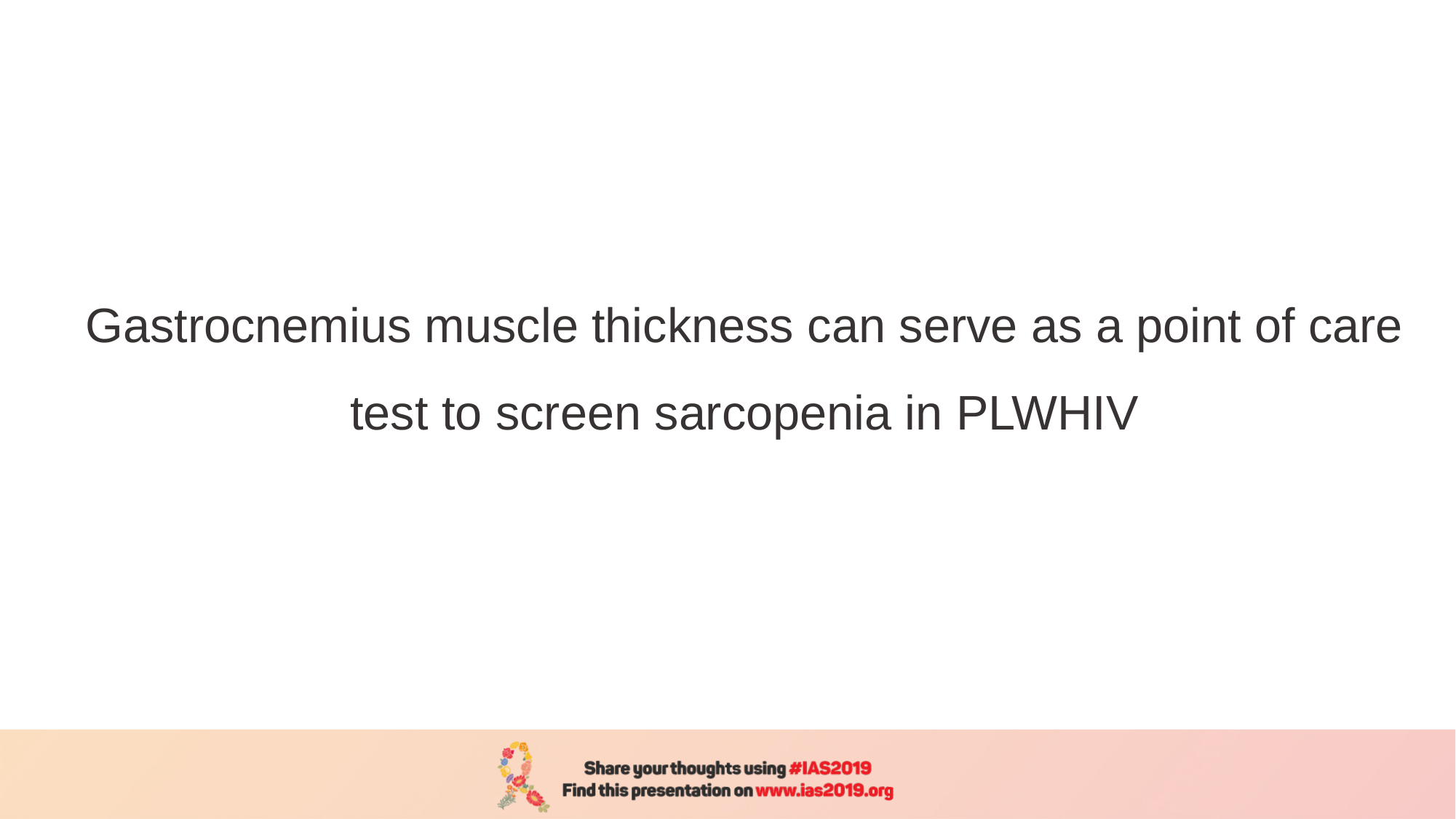

Gastrocnemius muscle thickness can serve as a point of care test to screen sarcopenia in PLWHIV